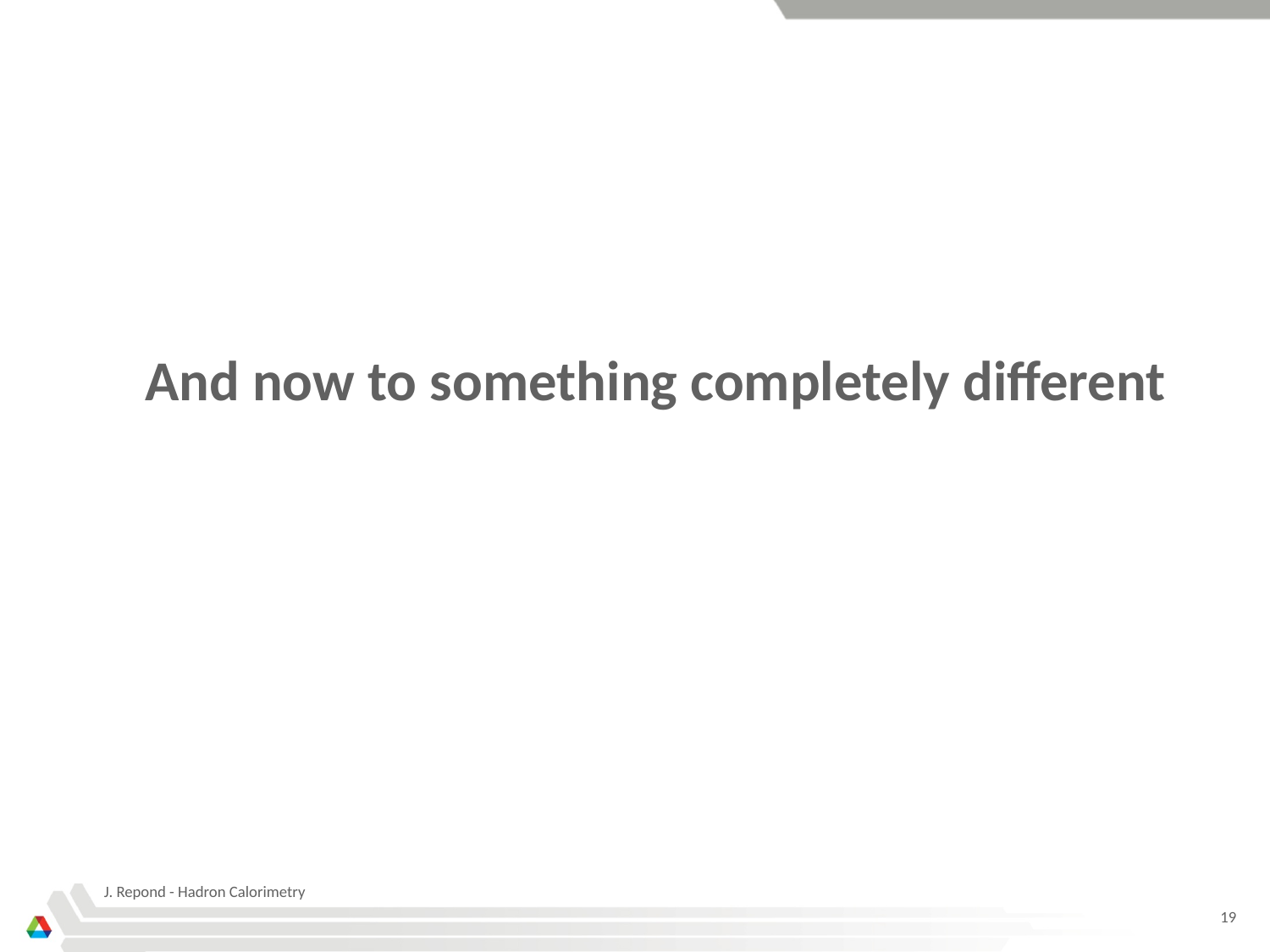

And now to something completely different
J. Repond - Hadron Calorimetry
19